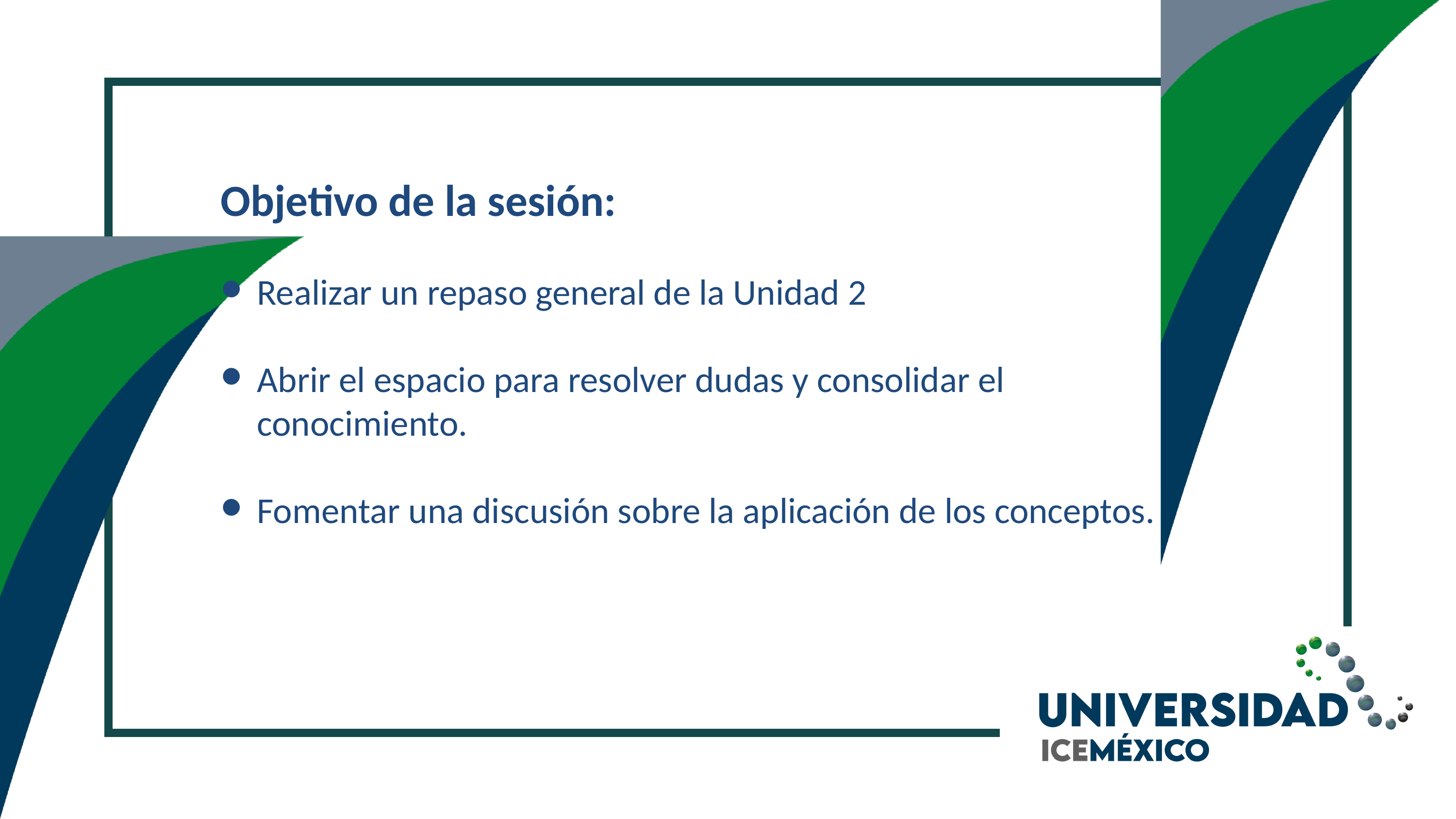

Objetivo de la sesión:

Realizar un repaso general de la Unidad 2

Abrir el espacio para resolver dudas y consolidar el conocimiento.

Fomentar una discusión sobre la aplicación de los conceptos.